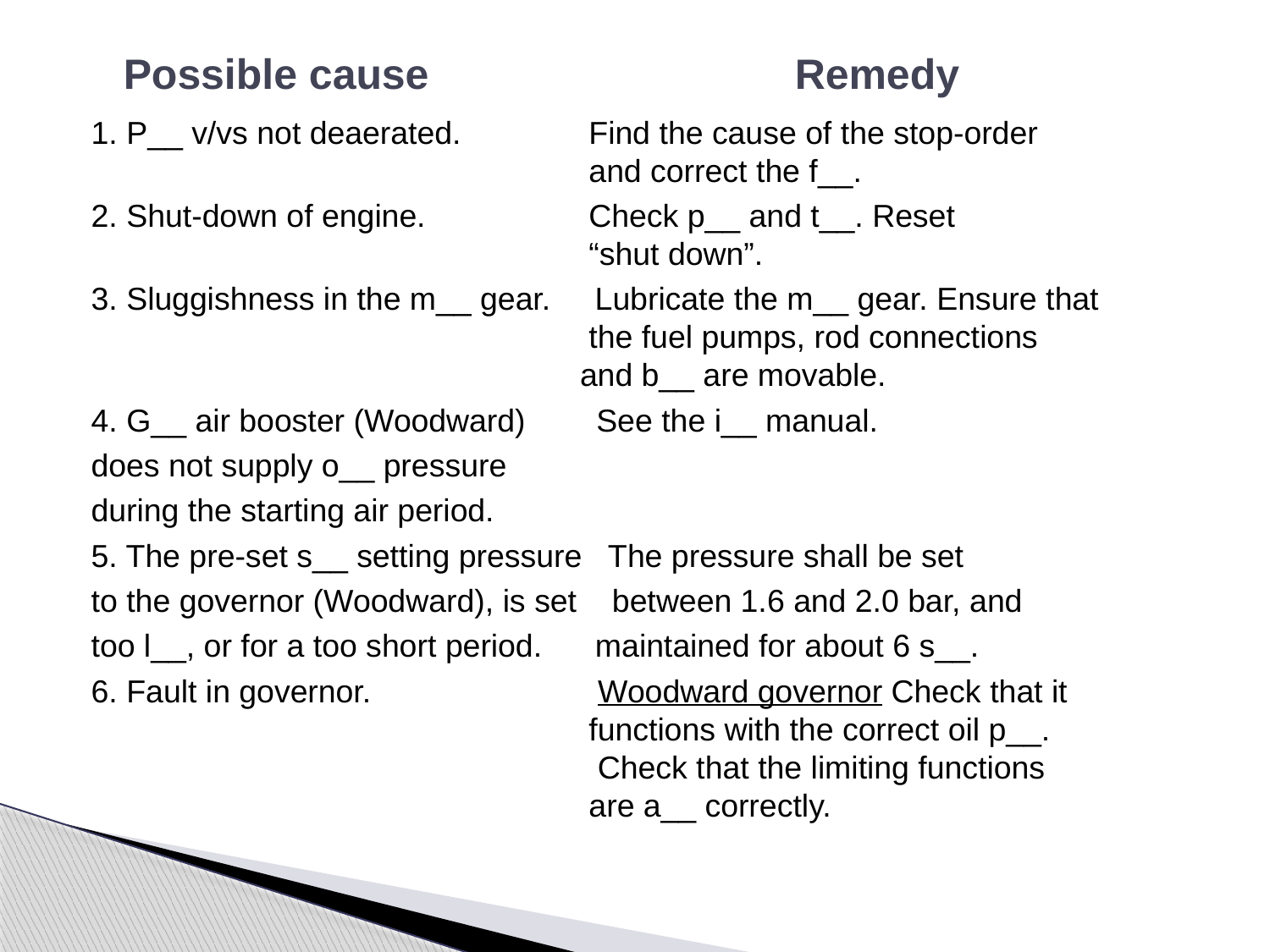

# Possible cause                               Remedy
1. P__ v/vs not deaerated.	      Find the cause of the stop-order 				      and correct the f__.
2. Shut-down of engine.	      Check p__ and t__. Reset 					      “shut down”.
3. Sluggishness in the m__ gear.     Lubricate the m__ gear. Ensure that 				      the fuel pumps, rod connections 				     and b__ are movable.
4. G__ air booster (Woodward)        See the i__ manual.
does not supply o__ pressure
during the starting air period.
5. The pre-set s__ setting pressure   The pressure shall be set
to the governor (Woodward), is set    between 1.6 and 2.0 bar, and
too l__, or for a too short period.      maintained for about 6 s__.
6. Fault in governor.		       Woodward governor Check that it 				      functions with the correct oil p__. 				       Check that the limiting functions 				      are a__ correctly.